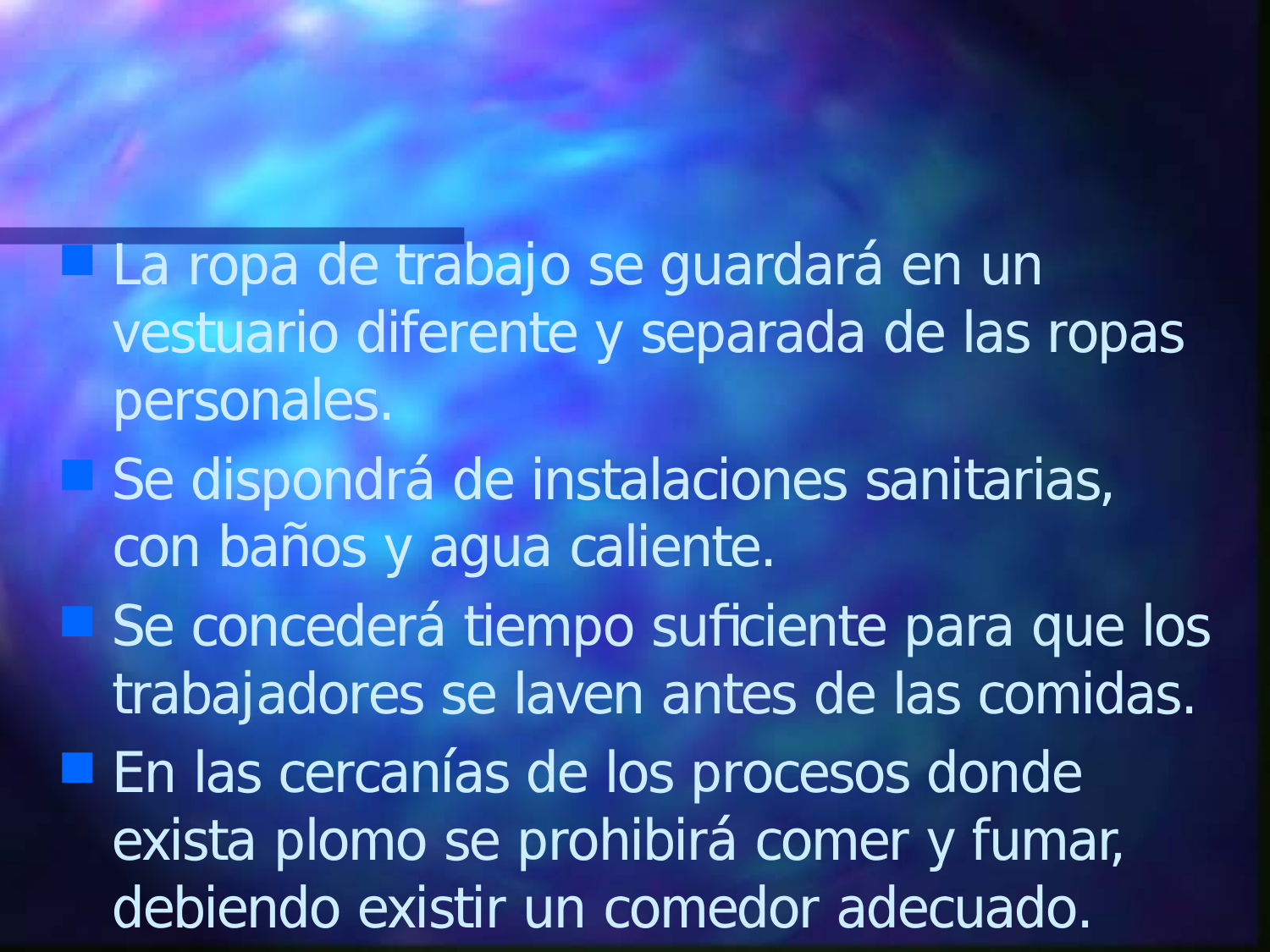

#
La ropa de trabajo se guardará en un vestuario diferente y separada de las ropas personales.
Se dispondrá de instalaciones sanitarias, con baños y agua caliente.
Se concederá tiempo suficiente para que los trabajadores se laven antes de las comidas.
En las cercanías de los procesos donde exista plomo se prohibirá comer y fumar, debiendo existir un comedor adecuado.